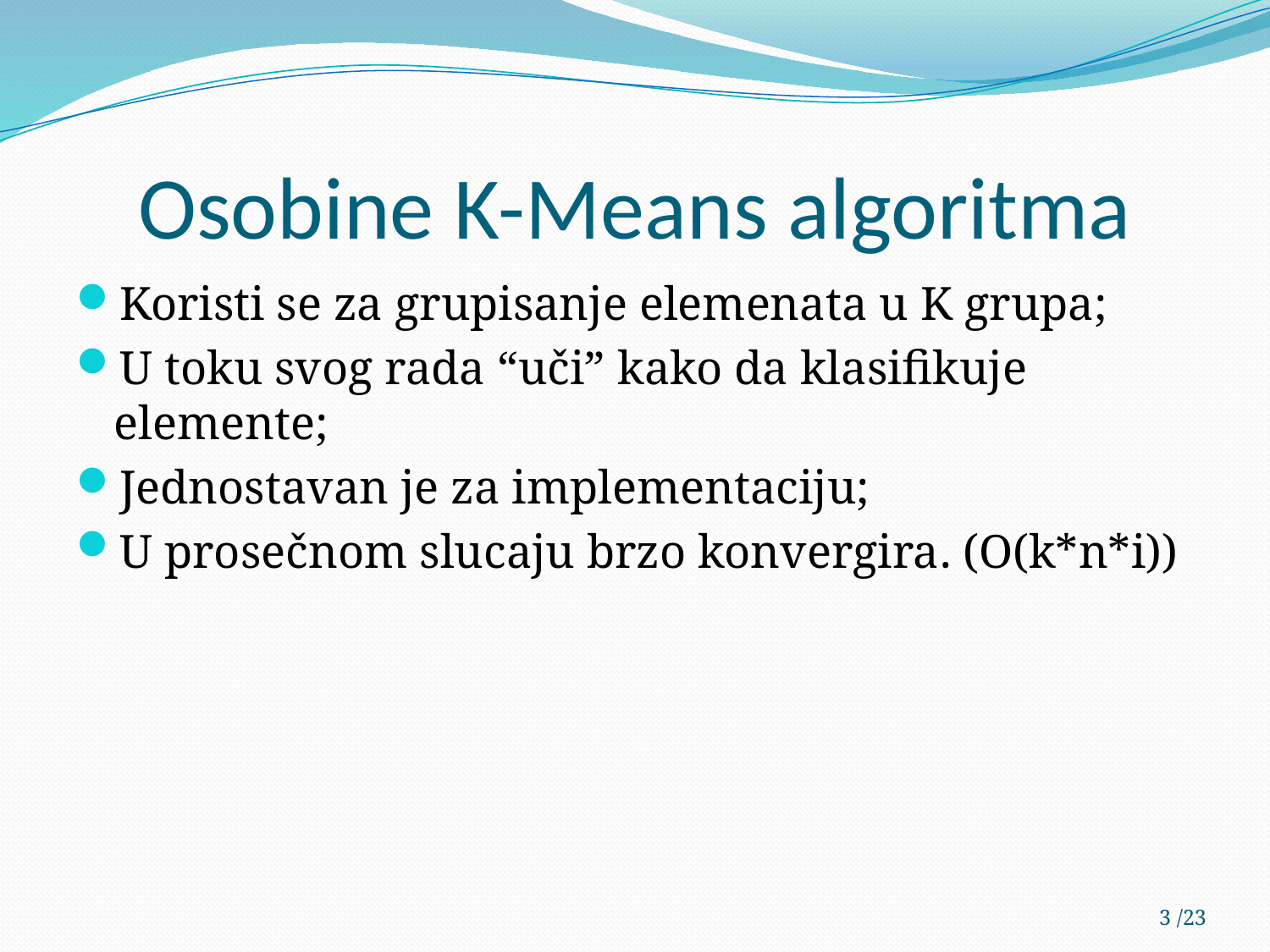

# Osobine K-Means algoritma
Koristi se za grupisanje elemenata u K grupa;
U toku svog rada “uči” kako da klasifikuje elemente;
Jednostavan je za implementaciju;
U prosečnom slucaju brzo konvergira. (O(k*n*i))

3 /23